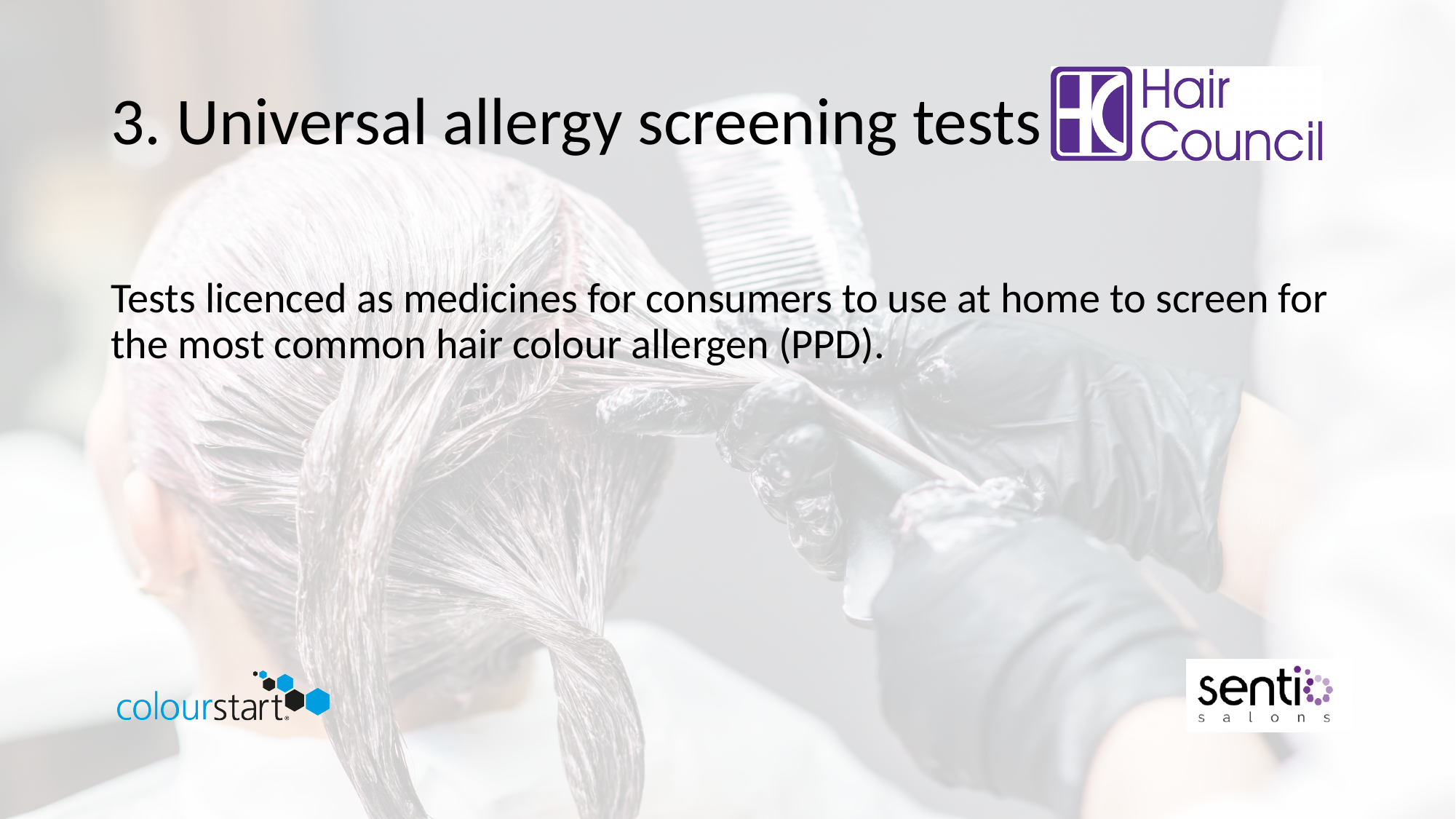

# 3. Universal allergy screening tests
Tests licenced as medicines for consumers to use at home to screen for the most common hair colour allergen (PPD).